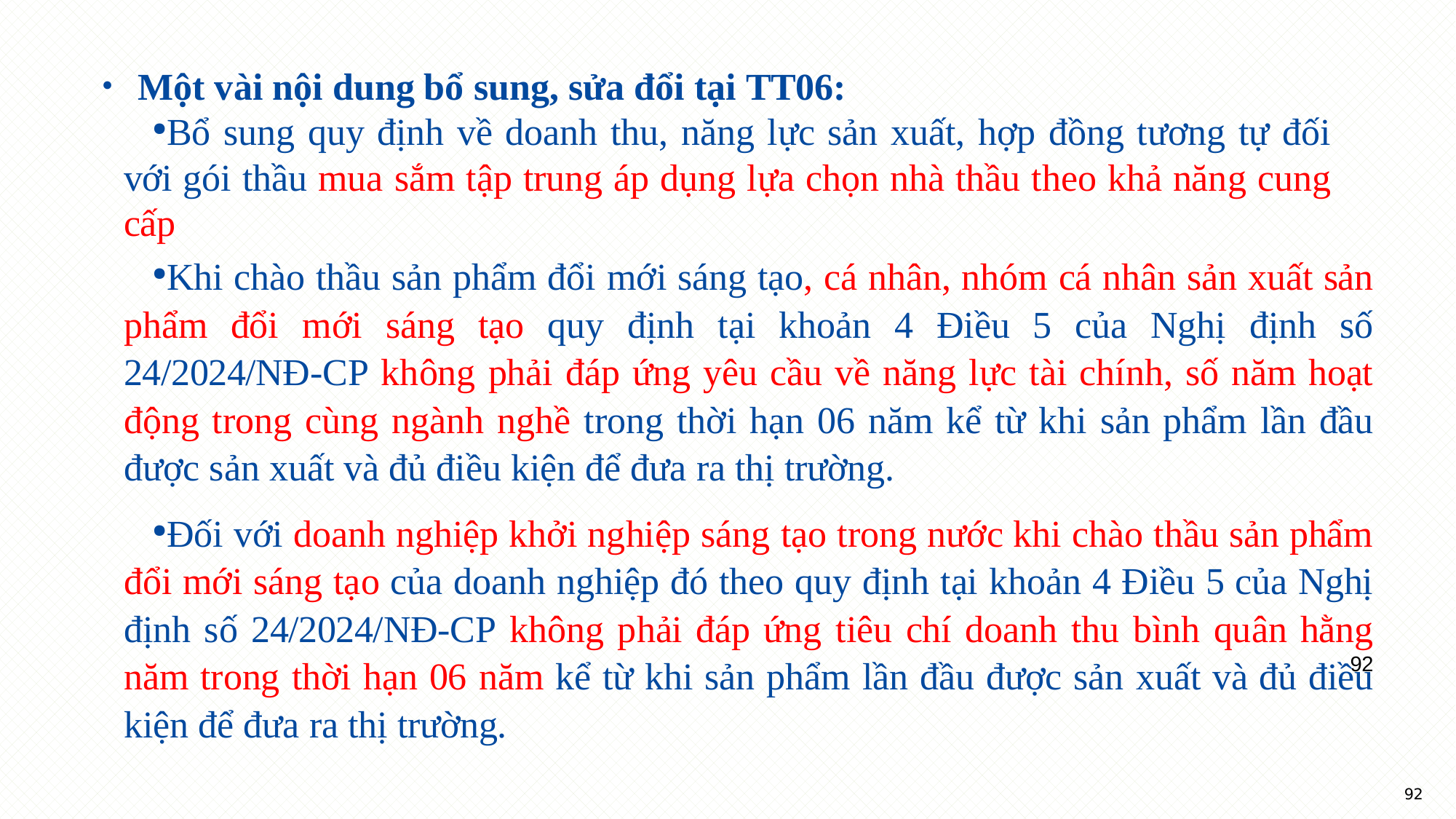

Một vài nội dung bổ sung, sửa đổi tại TT06:
Bổ sung quy định về doanh thu, năng lực sản xuất, hợp đồng tương tự đối với gói thầu mua sắm tập trung áp dụng lựa chọn nhà thầu theo khả năng cung cấp
Khi chào thầu sản phẩm đổi mới sáng tạo, cá nhân, nhóm cá nhân sản xuất sản phẩm  đổi  mới  sáng  tạo  quy  định  tại  khoản  4  Điều  5  của  Nghị  định  số 24/2024/NĐ-CP không phải đáp ứng yêu cầu về năng lực tài chính, số năm hoạt động trong cùng ngành nghề trong thời hạn 06 năm kể từ khi sản phẩm lần đầu được sản xuất và đủ điều kiện để đưa ra thị trường.
Đối với doanh nghiệp khởi nghiệp sáng tạo trong nước khi chào thầu sản phẩm đổi mới sáng tạo của doanh nghiệp đó theo quy định tại khoản 4 Điều 5 của Nghị định số 24/2024/NĐ-CP không phải đáp ứng tiêu chí doanh thu bình quân hằng năm trong thời hạn 06 năm kể từ khi sản phẩm lần đầu được sản xuất và đủ điều kiện để đưa ra thị trường.
92
92